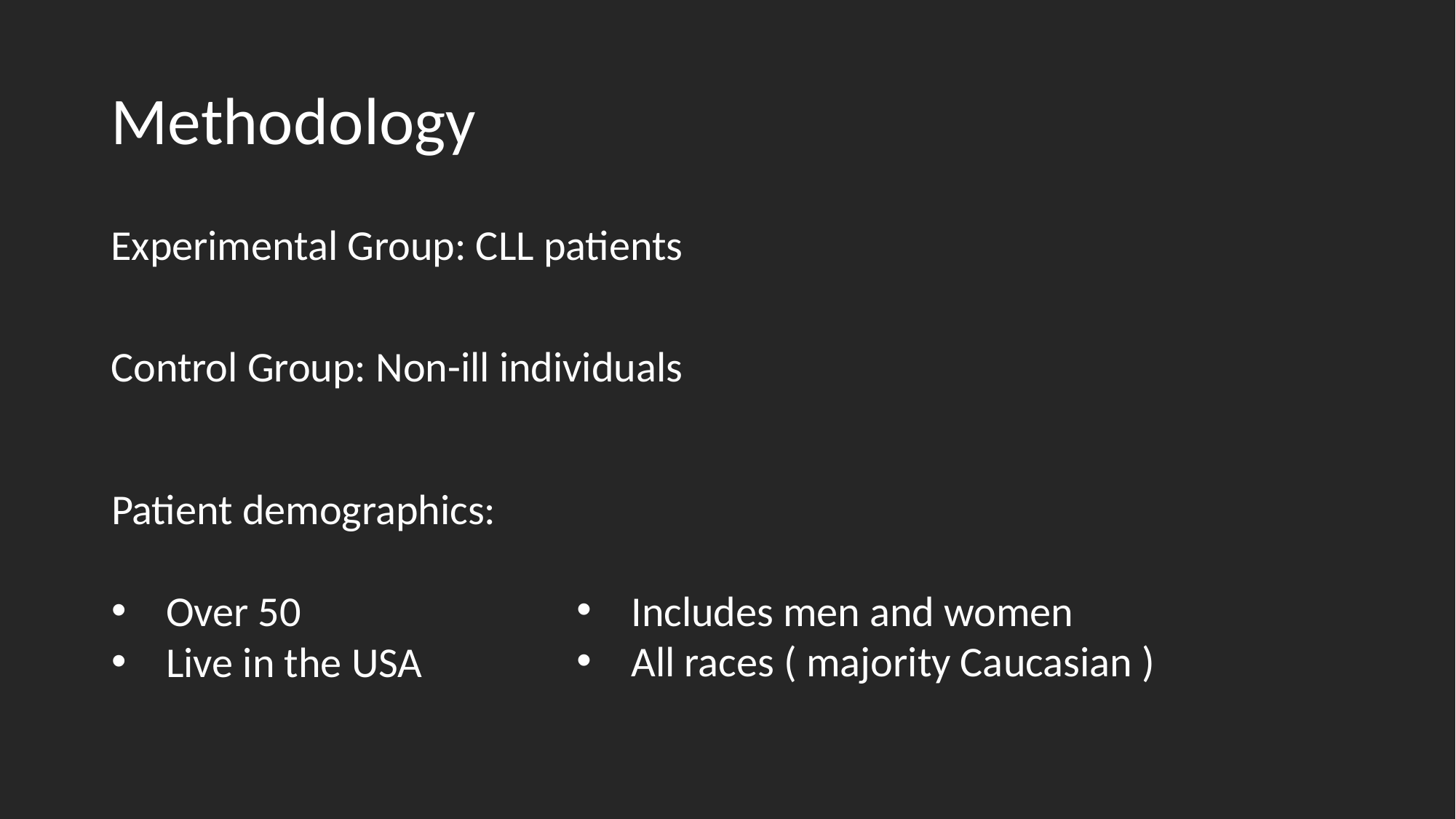

# Methodology
Experimental Group: CLL patients

Control Group: Non-ill individuals

Patient demographics:

Over 50
Live in the USA

Includes men and women
All races ( majority Caucasian )